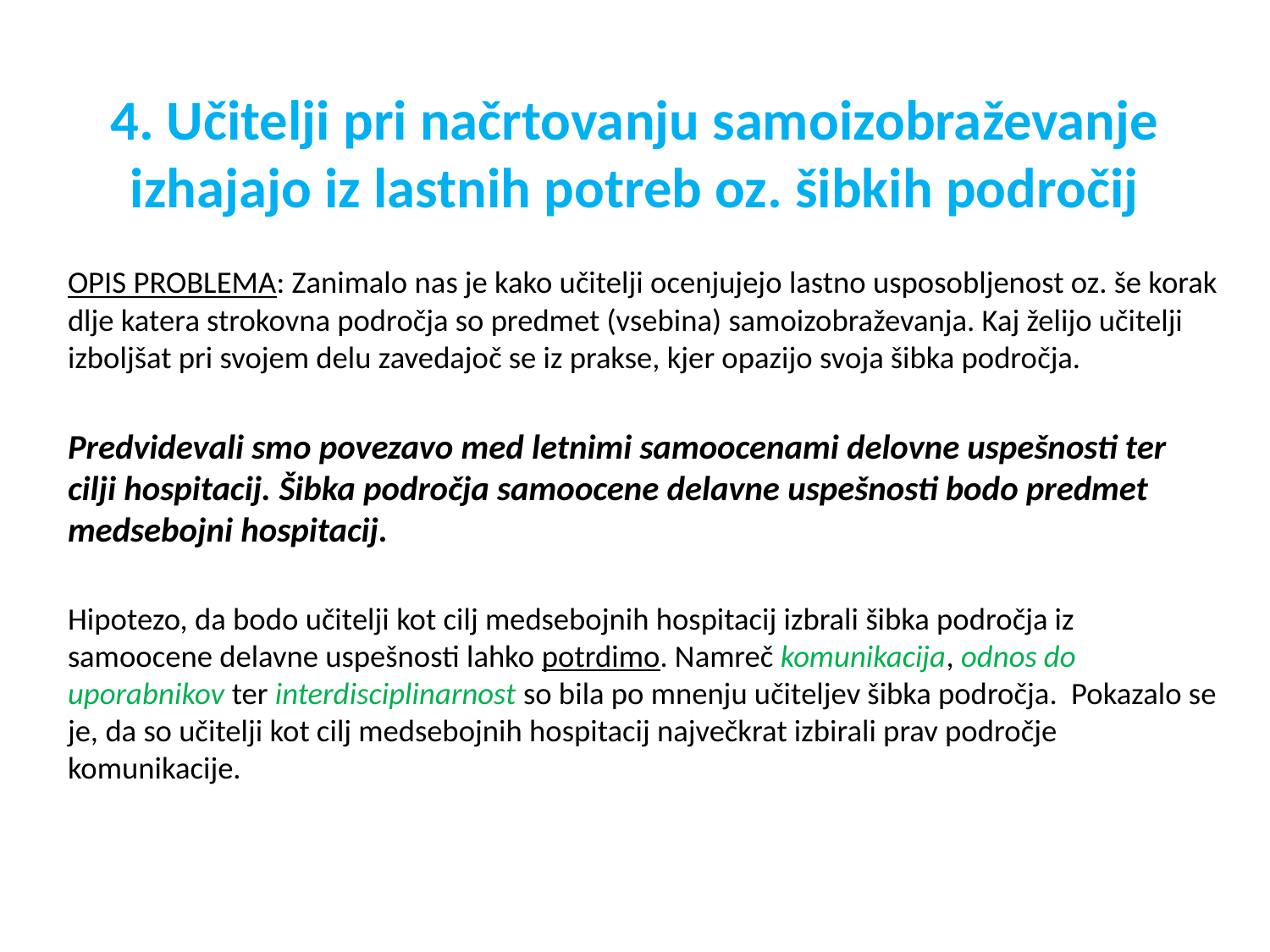

# 4. Učitelji pri načrtovanju samoizobraževanje izhajajo iz lastnih potreb oz. šibkih področij
OPIS PROBLEMA: Zanimalo nas je kako učitelji ocenjujejo lastno usposobljenost oz. še korak dlje katera strokovna področja so predmet (vsebina) samoizobraževanja. Kaj želijo učitelji izboljšat pri svojem delu zavedajoč se iz prakse, kjer opazijo svoja šibka področja.

Predvidevali smo povezavo med letnimi samoocenami delovne uspešnosti ter cilji hospitacij. Šibka področja samoocene delavne uspešnosti bodo predmet medsebojni hospitacij.

Hipotezo, da bodo učitelji kot cilj medsebojnih hospitacij izbrali šibka področja iz samoocene delavne uspešnosti lahko potrdimo. Namreč komunikacija, odnos do uporabnikov ter interdisciplinarnost so bila po mnenju učiteljev šibka področja.  Pokazalo se je, da so učitelji kot cilj medsebojnih hospitacij največkrat izbirali prav področje komunikacije.